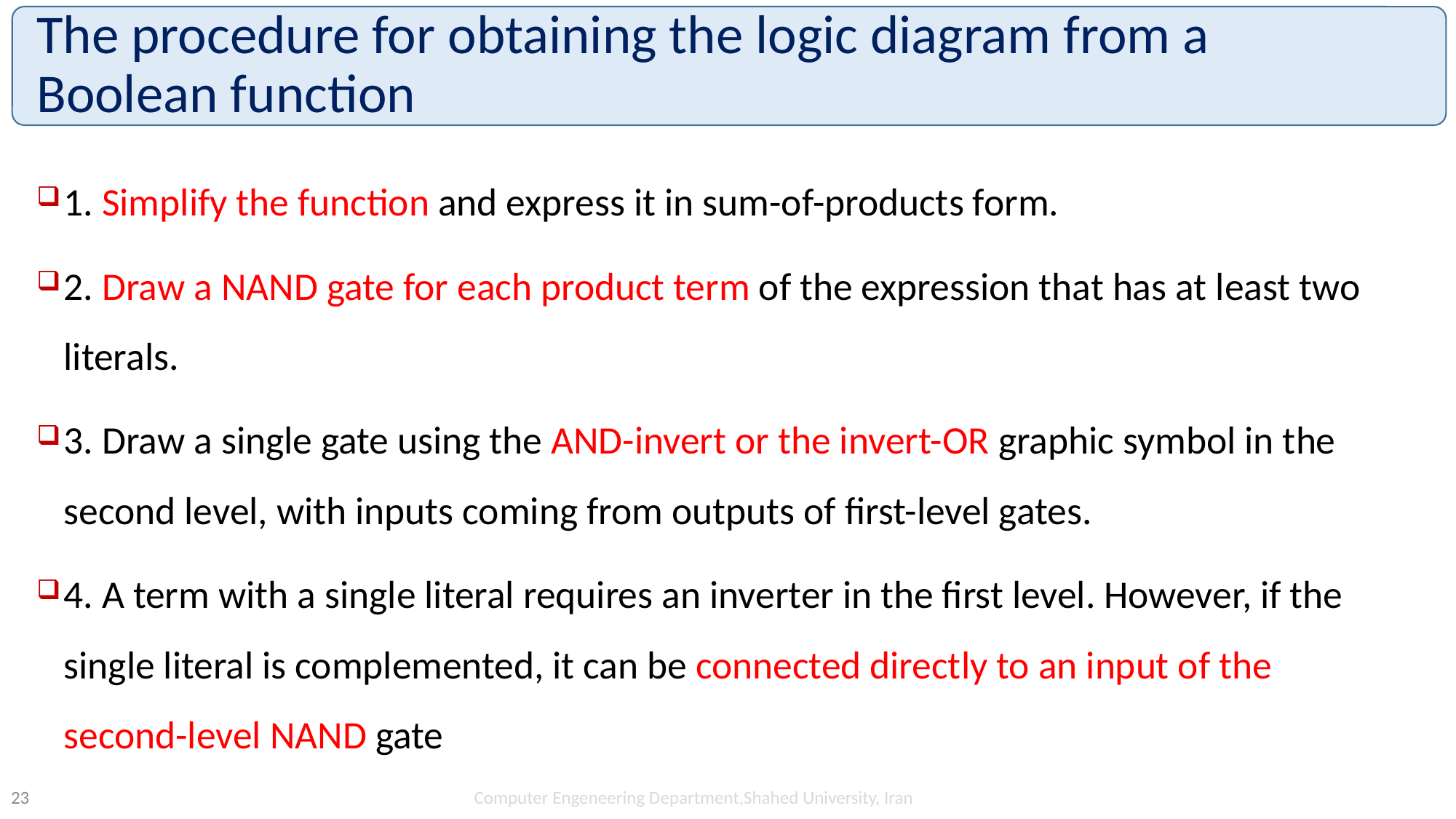

# The procedure for obtaining the logic diagram from a Boolean function
1. Simplify the function and express it in sum-of-products form.
2. Draw a NAND gate for each product term of the expression that has at least two literals.
3. Draw a single gate using the AND-invert or the invert-OR graphic symbol in the second level, with inputs coming from outputs of first-level gates.
4. A term with a single literal requires an inverter in the first level. However, if the single literal is complemented, it can be connected directly to an input of the second-level NAND gate
Computer Engeneering Department,Shahed University, Iran
23